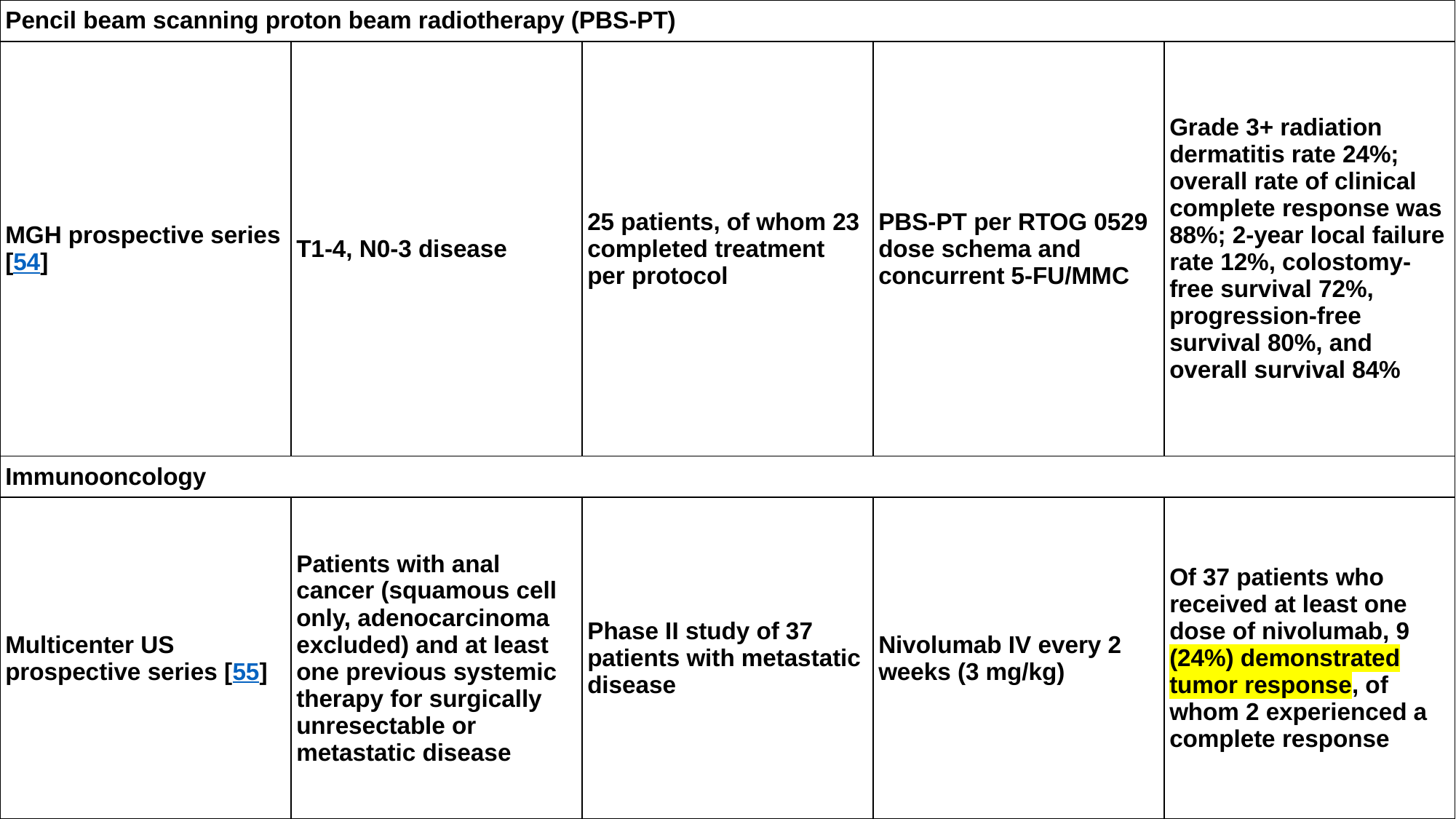

| Pencil beam scanning proton beam radiotherapy (PBS-PT) |  |  |  |  |
| --- | --- | --- | --- | --- |
| MGH prospective series [54] | T1-4, N0-3 disease | 25 patients, of whom 23 completed treatment per protocol | PBS-PT per RTOG 0529 dose schema and concurrent 5-FU/MMC | Grade 3+ radiation dermatitis rate 24%; overall rate of clinical complete response was 88%; 2-year local failure rate 12%, colostomy-free survival 72%, progression-free survival 80%, and overall survival 84% |
| Immunooncology |  |  |  |  |
| Multicenter US prospective series [55] | Patients with anal cancer (squamous cell only, adenocarcinoma excluded) and at least one previous systemic therapy for surgically unresectable or metastatic disease | Phase II study of 37 patients with metastatic disease | Nivolumab IV every 2 weeks (3 mg/kg) | Of 37 patients who received at least one dose of nivolumab, 9 (24%) demonstrated tumor response, of whom 2 experienced a complete response |

21